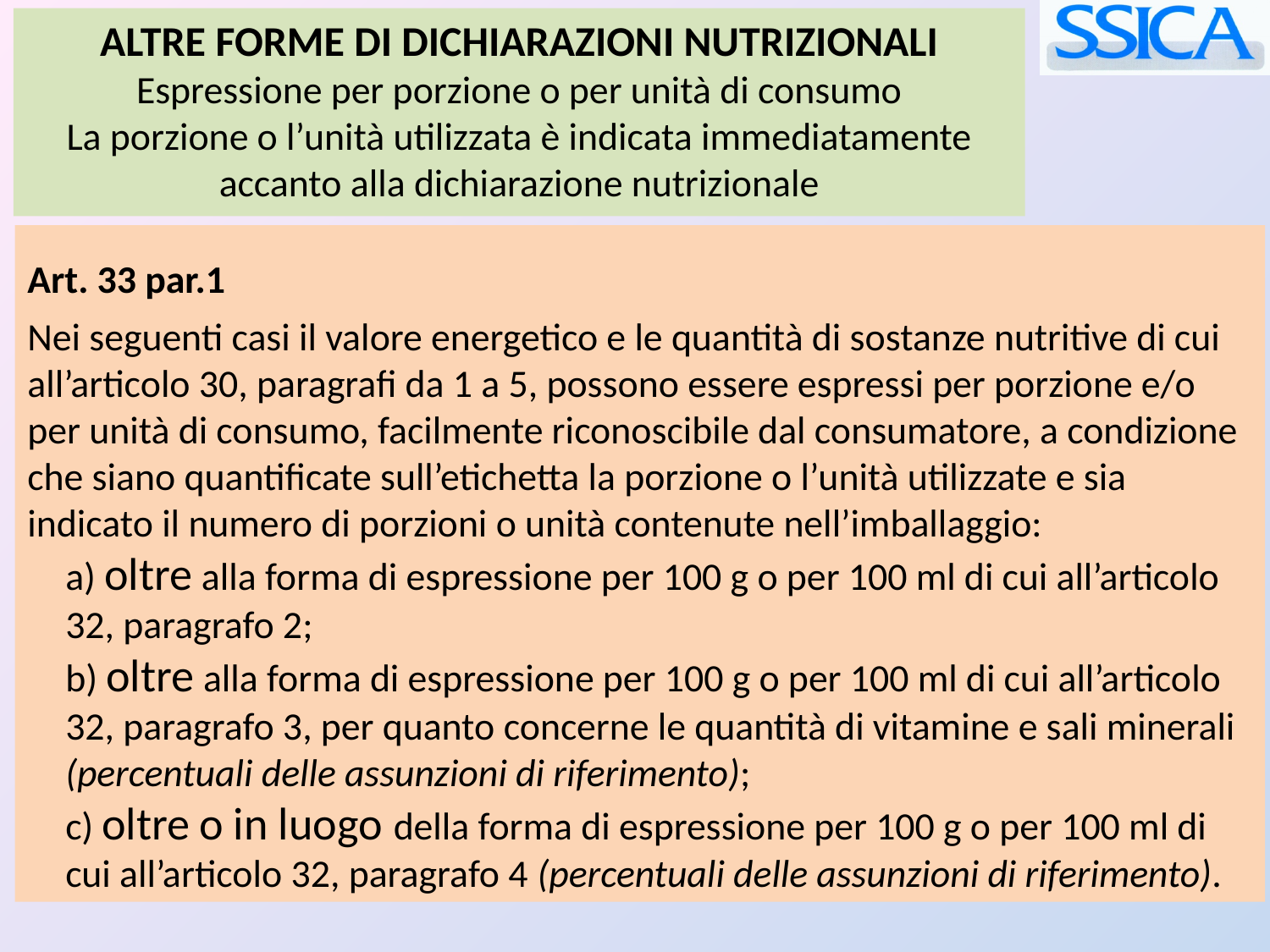

ALTRE FORME DI DICHIARAZIONI NUTRIZIONALI
Espressione per porzione o per unità di consumo
La porzione o l’unità utilizzata è indicata immediatamente accanto alla dichiarazione nutrizionale
Art. 33 par.1
Nei seguenti casi il valore energetico e le quantità di sostanze nutritive di cui all’articolo 30, paragrafi da 1 a 5, possono essere espressi per porzione e/o per unità di consumo, facilmente riconoscibile dal consumatore, a condizione che siano quantificate sull’etichetta la porzione o l’unità utilizzate e sia indicato il numero di porzioni o unità contenute nell’imballaggio:
a) oltre alla forma di espressione per 100 g o per 100 ml di cui all’articolo 32, paragrafo 2;
b) oltre alla forma di espressione per 100 g o per 100 ml di cui all’articolo 32, paragrafo 3, per quanto concerne le quantità di vitamine e sali minerali (percentuali delle assunzioni di riferimento);
c) oltre o in luogo della forma di espressione per 100 g o per 100 ml di cui all’articolo 32, paragrafo 4 (percentuali delle assunzioni di riferimento).